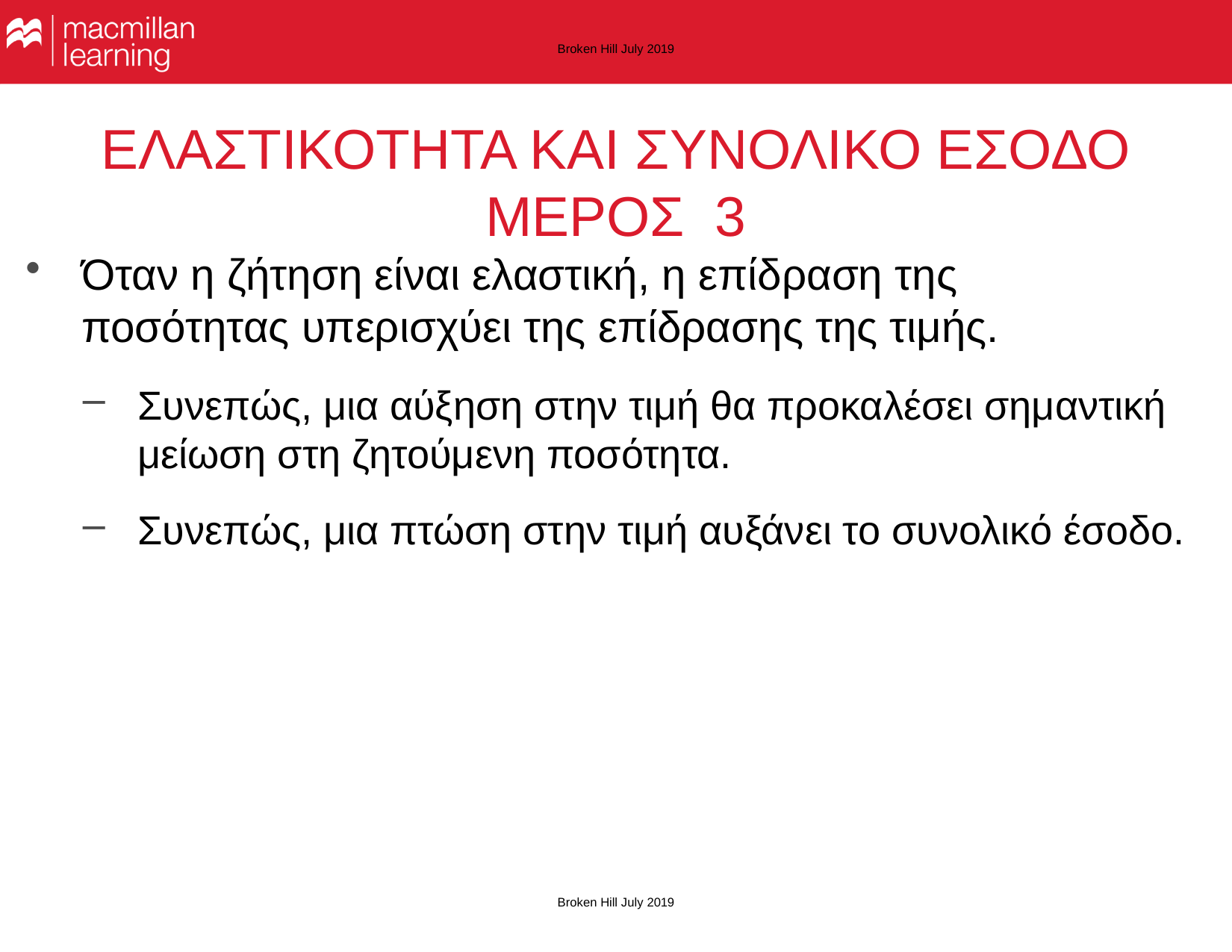

Broken Hill July 2019
# ΕΛΑΣΤΙΚΟΤΗΤΑ ΚΑΙ ΣΥΝΟΛΙΚΟ ΕΣΟΔΟ ΜΕΡΟΣ  3
Όταν η ζήτηση είναι ελαστική, η επίδραση της ποσότητας υπερισχύει της επίδρασης της τιμής.
Συνεπώς, μια αύξηση στην τιμή θα προκαλέσει σημαντική μείωση στη ζητούμενη ποσότητα.
Συνεπώς, μια πτώση στην τιμή αυξάνει το συνολικό έσοδο.
Broken Hill July 2019